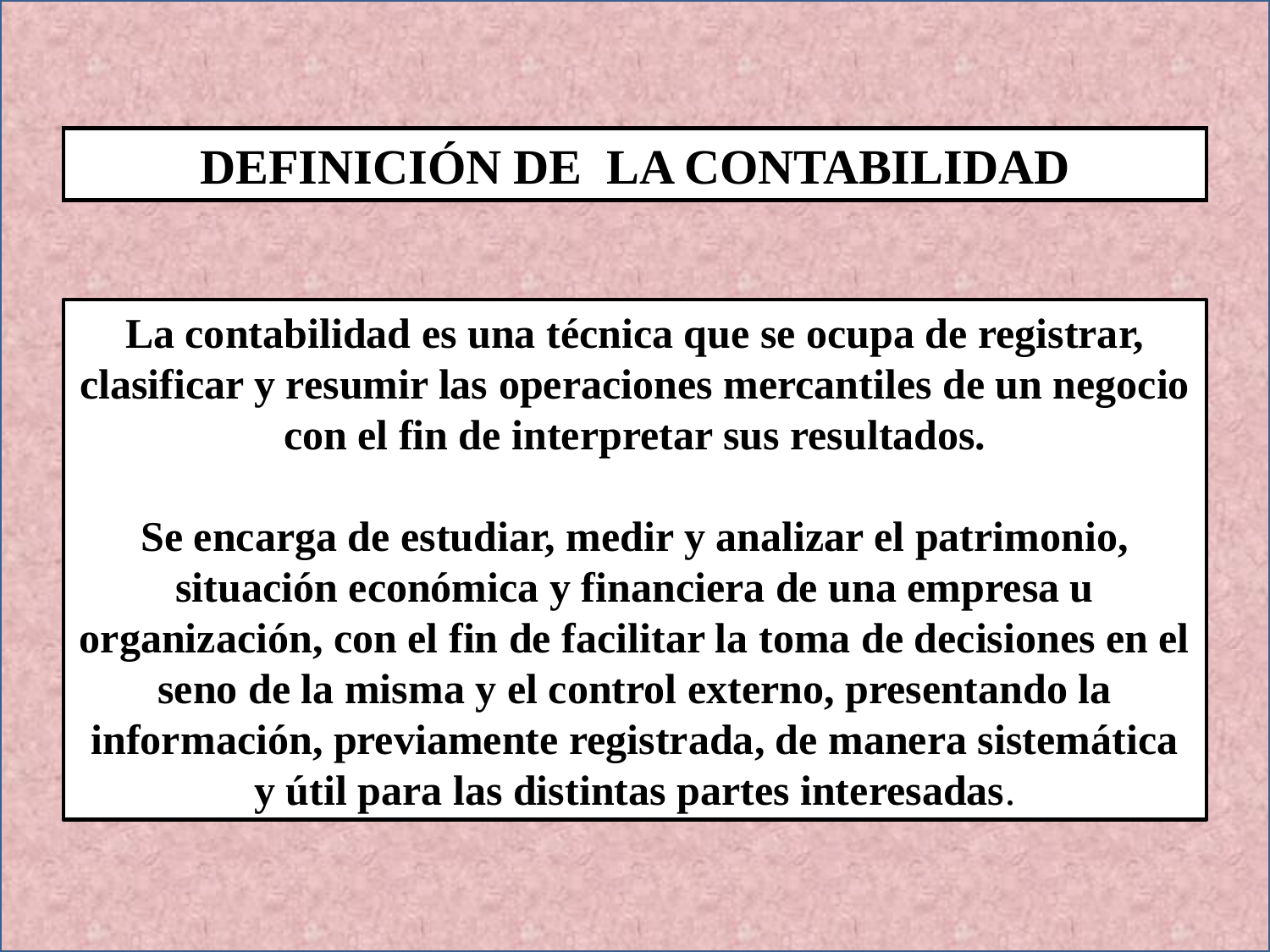

DEFINICIÓN DE  LA CONTABILIDAD
La contabilidad es una técnica que se ocupa de registrar, clasificar y resumir las operaciones mercantiles de un negocio con el fin de interpretar sus resultados.

Se encarga de estudiar, medir y analizar el patrimonio, situación económica y financiera de una empresa u organización, con el fin de facilitar la toma de decisiones en el seno de la misma y el control externo, presentando la información, previamente registrada, de manera sistemática y útil para las distintas partes interesadas.